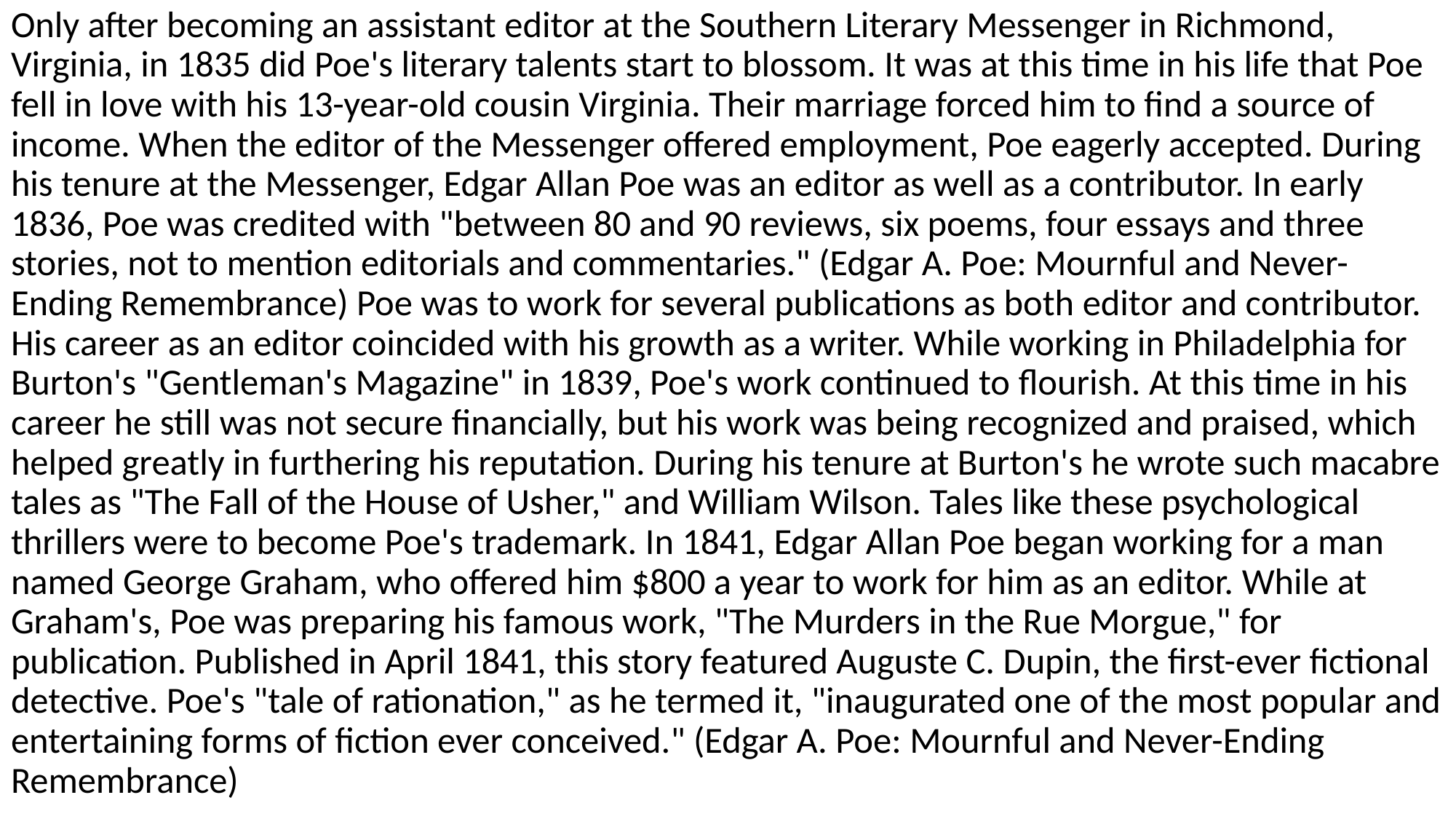

Only after becoming an assistant editor at the Southern Literary Messenger in Richmond, Virginia, in 1835 did Poe's literary talents start to blossom. It was at this time in his life that Poe fell in love with his 13-year-old cousin Virginia. Their marriage forced him to find a source of income. When the editor of the Messenger offered employment, Poe eagerly accepted. During his tenure at the Messenger, Edgar Allan Poe was an editor as well as a contributor. In early 1836, Poe was credited with "between 80 and 90 reviews, six poems, four essays and three stories, not to mention editorials and commentaries." (Edgar A. Poe: Mournful and Never-Ending Remembrance) Poe was to work for several publications as both editor and contributor. His career as an editor coincided with his growth as a writer. While working in Philadelphia for Burton's "Gentleman's Magazine" in 1839, Poe's work continued to flourish. At this time in his career he still was not secure financially, but his work was being recognized and praised, which helped greatly in furthering his reputation. During his tenure at Burton's he wrote such macabre tales as "The Fall of the House of Usher," and William Wilson. Tales like these psychological thrillers were to become Poe's trademark. In 1841, Edgar Allan Poe began working for a man named George Graham, who offered him $800 a year to work for him as an editor. While at Graham's, Poe was preparing his famous work, "The Murders in the Rue Morgue," for publication. Published in April 1841, this story featured Auguste C. Dupin, the first-ever fictional detective. Poe's "tale of rationation," as he termed it, "inaugurated one of the most popular and entertaining forms of fiction ever conceived." (Edgar A. Poe: Mournful and Never-Ending Remembrance)